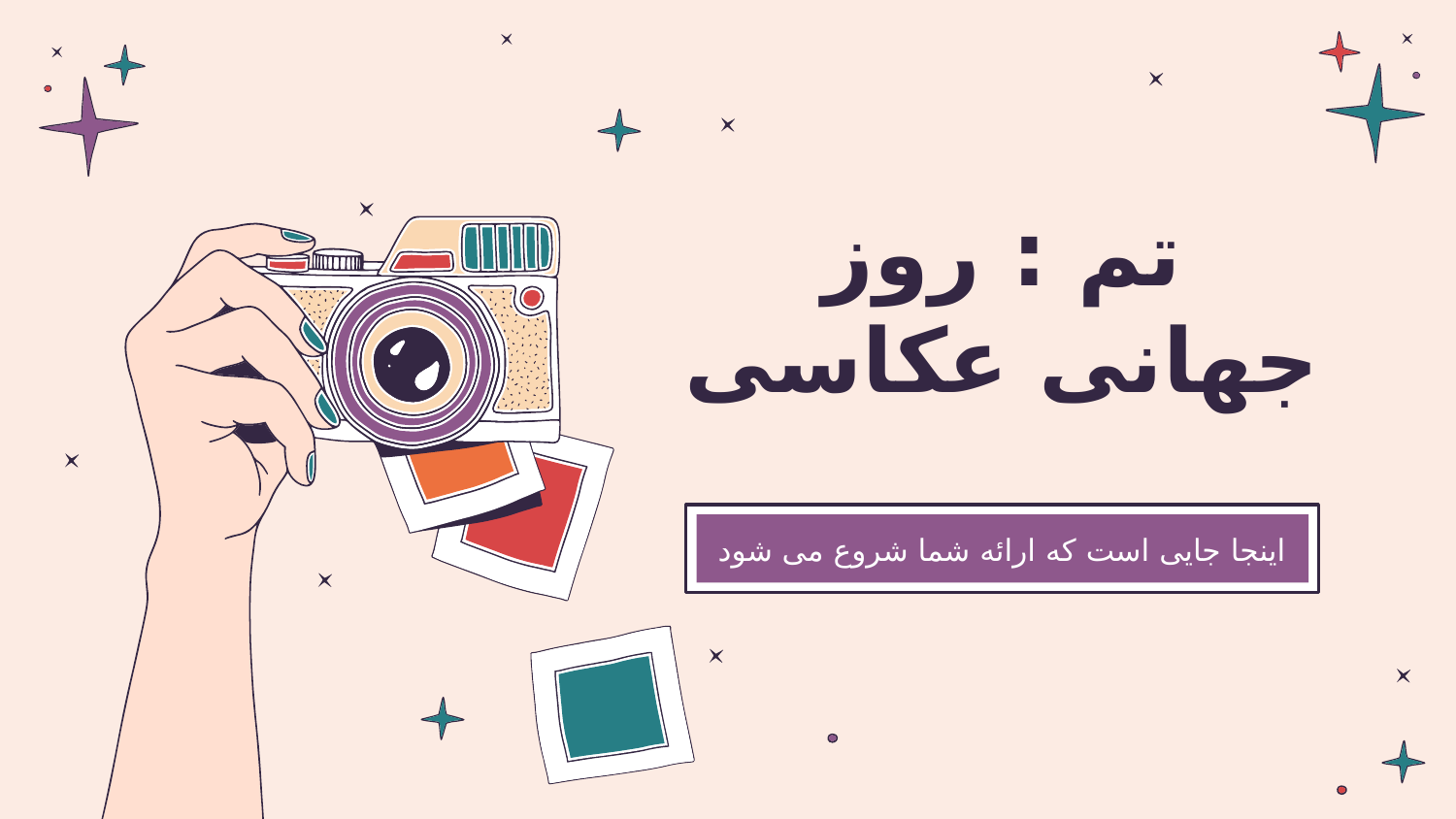

# تم : روز جهانی عکاسی

اینجا جایی است که ارائه شما شروع می شود